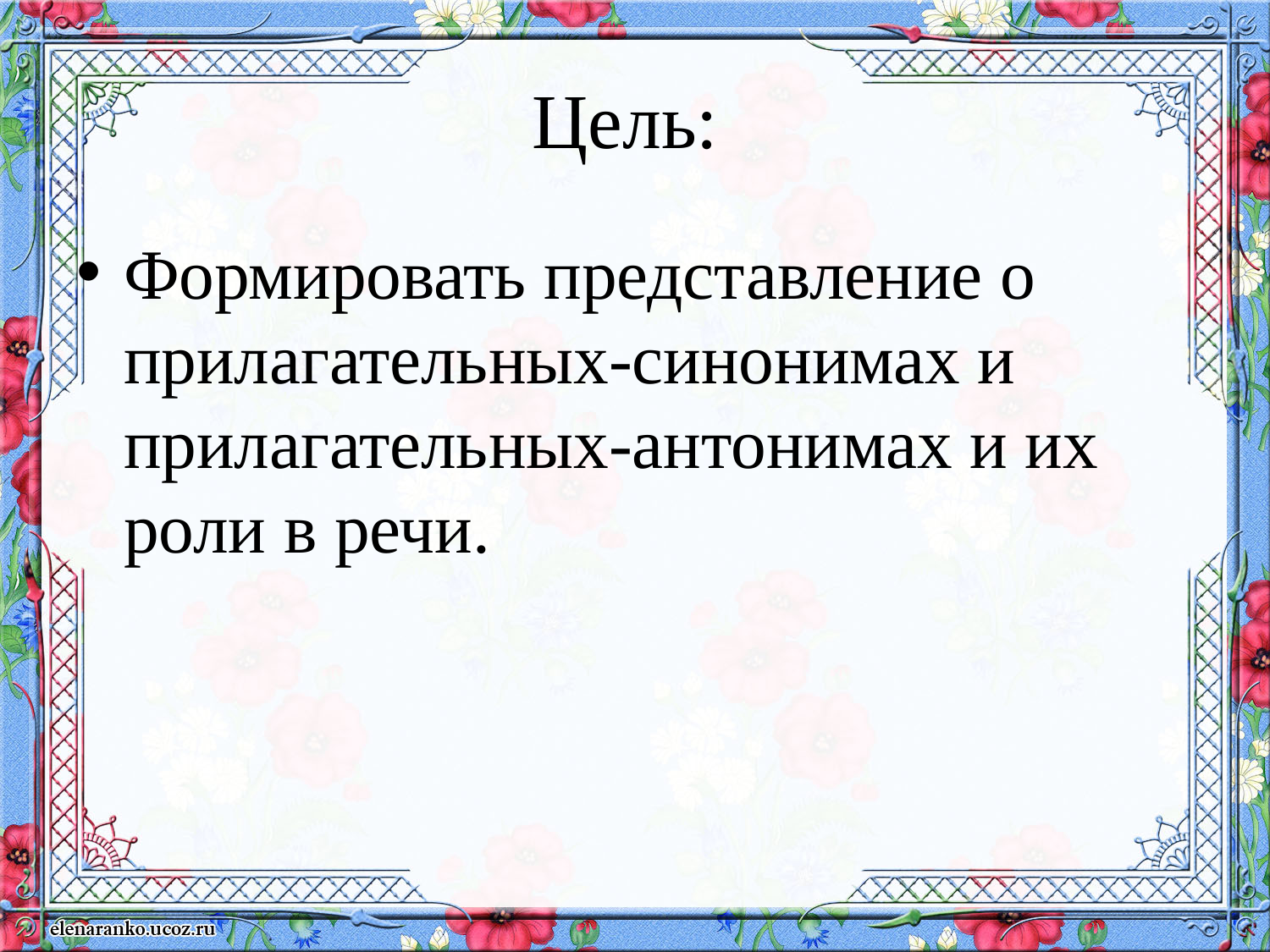

# Цель:
Формировать представление о прилагательных-синонимах и прилагательных-антонимах и их роли в речи.